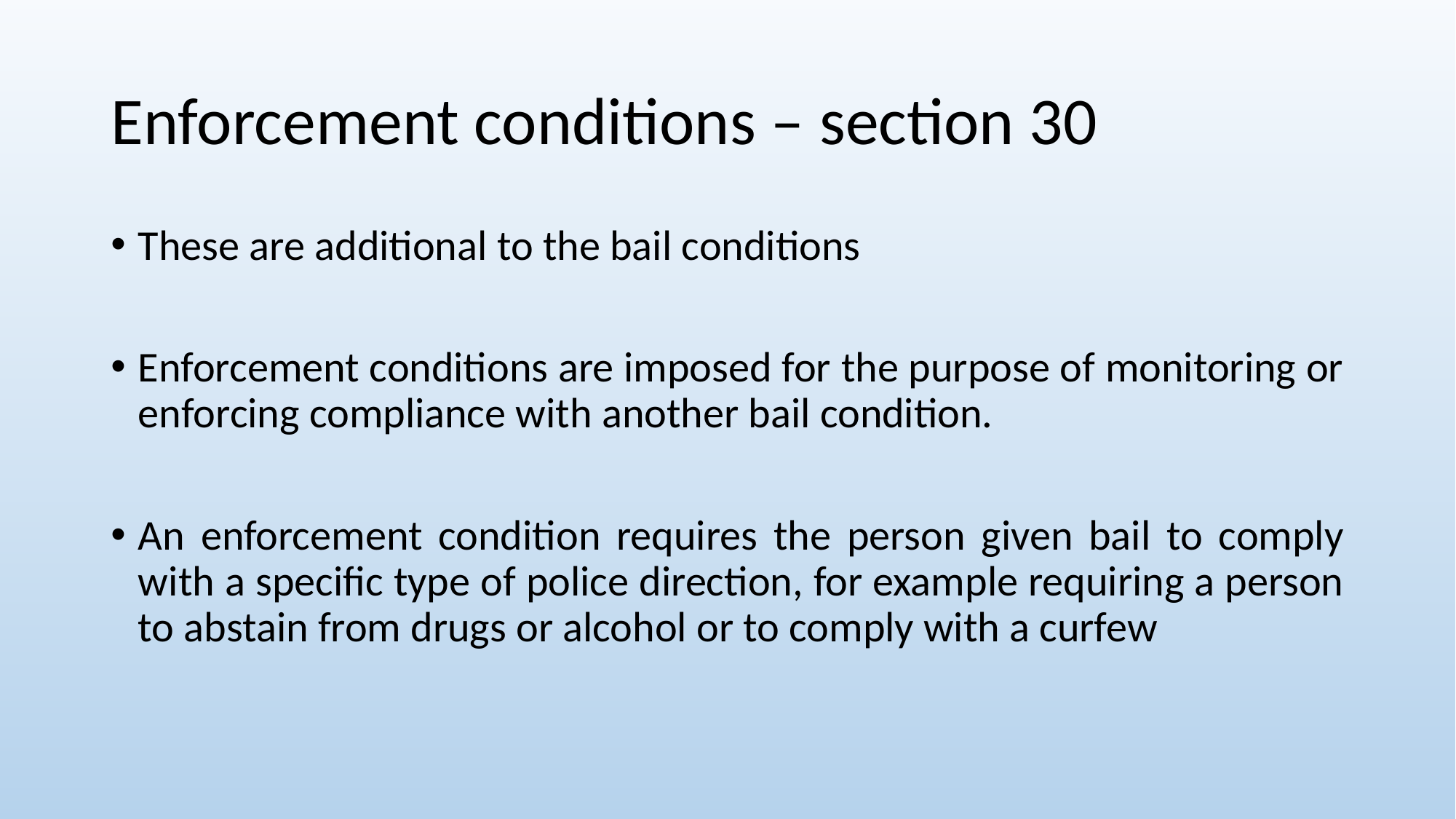

# Enforcement conditions – section 30
These are additional to the bail conditions

Enforcement conditions are imposed for the purpose of monitoring or enforcing compliance with another bail condition.

An enforcement condition requires the person given bail to comply with a specific type of police direction, for example requiring a person to abstain from drugs or alcohol or to comply with a curfew